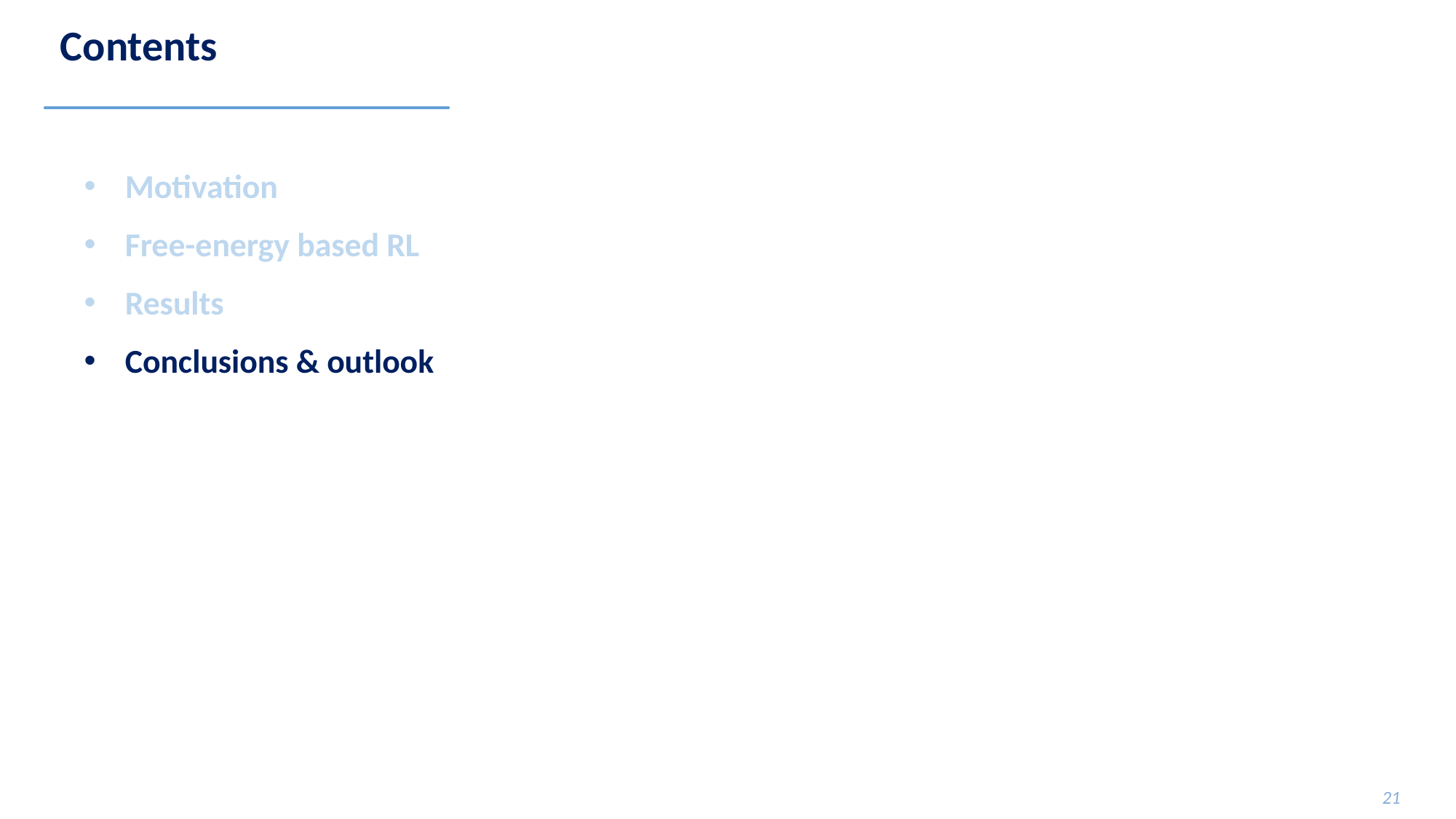

# Contents
Motivation
Free-energy based RL
Results
Conclusions & outlook
21